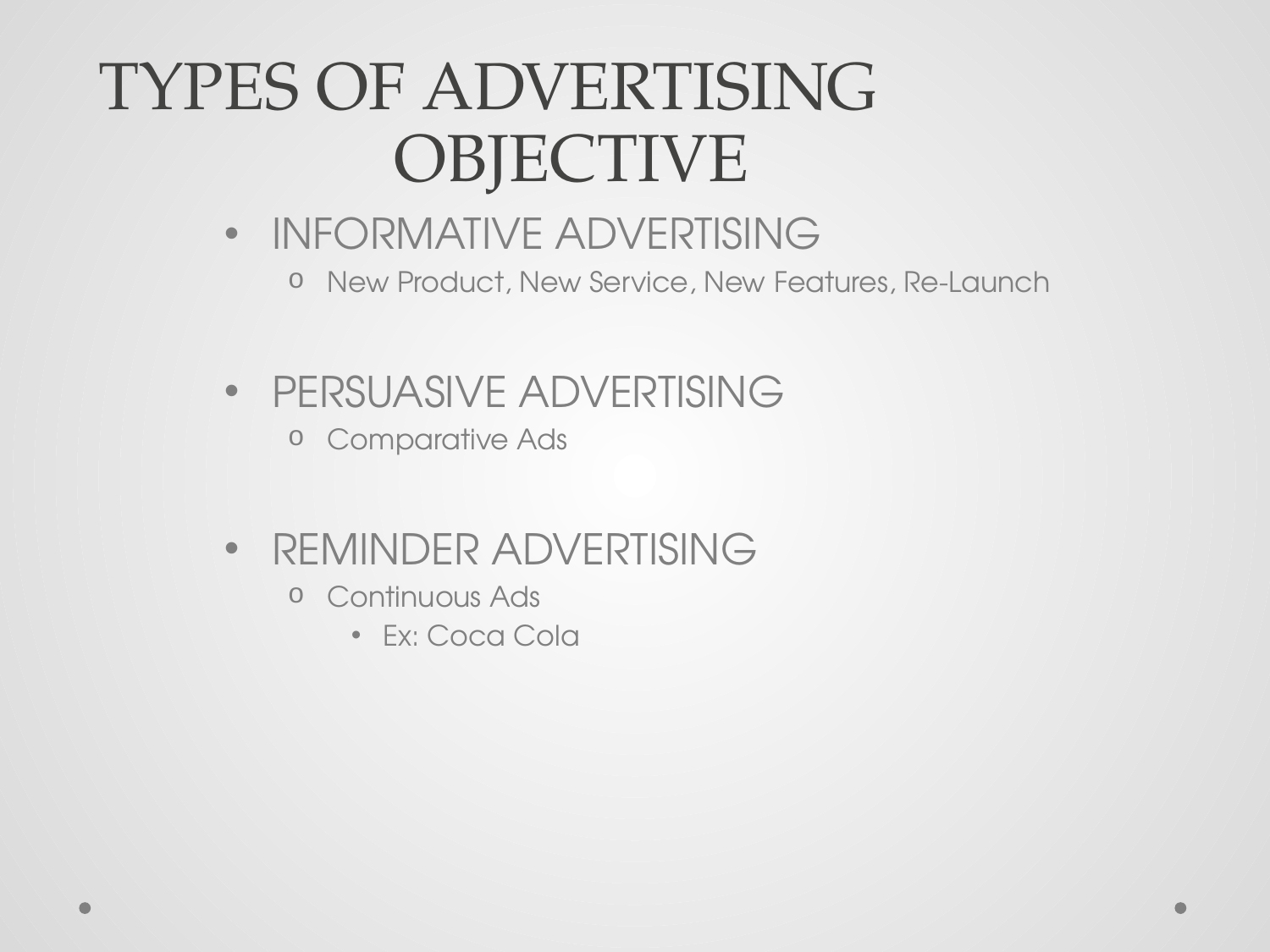

# TYPES OF ADVERTISING              OBJECTIVE
INFORMATIVE ADVERTISING
New Product, New Service, New Features, Re-Launch

PERSUASIVE ADVERTISING
Comparative Ads

REMINDER ADVERTISING
Continuous Ads
Ex: Coca Cola